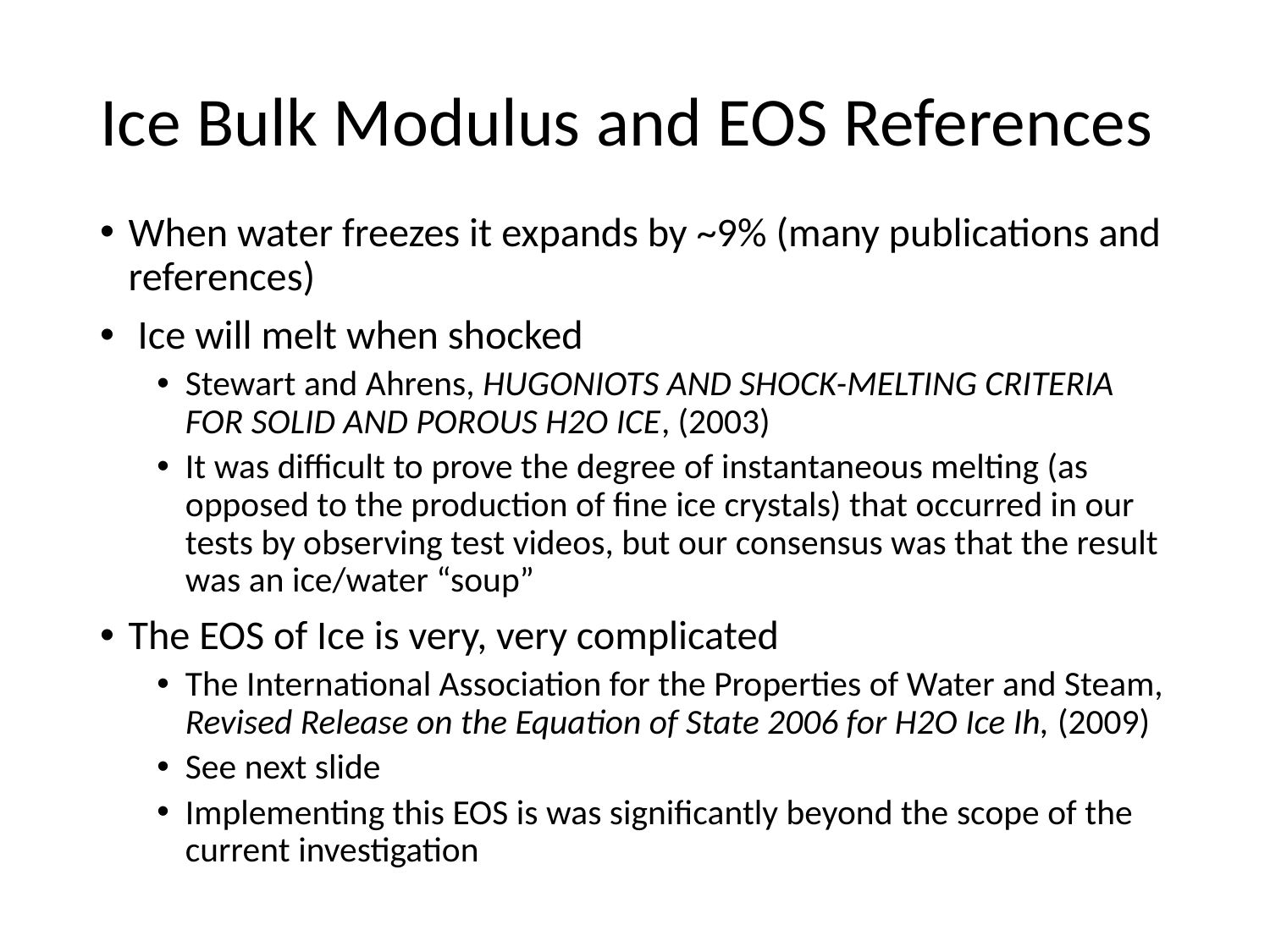

# Ice Bulk Modulus and EOS References
When water freezes it expands by ~9% (many publications and references)
 Ice will melt when shocked
Stewart and Ahrens, HUGONIOTS AND SHOCK-MELTING CRITERIA FOR SOLID AND POROUS H2O ICE, (2003)
It was difficult to prove the degree of instantaneous melting (as opposed to the production of fine ice crystals) that occurred in our tests by observing test videos, but our consensus was that the result was an ice/water “soup”
The EOS of Ice is very, very complicated
The International Association for the Properties of Water and Steam, Revised Release on the Equation of State 2006 for H2O Ice Ih, (2009)
See next slide
Implementing this EOS is was significantly beyond the scope of the current investigation